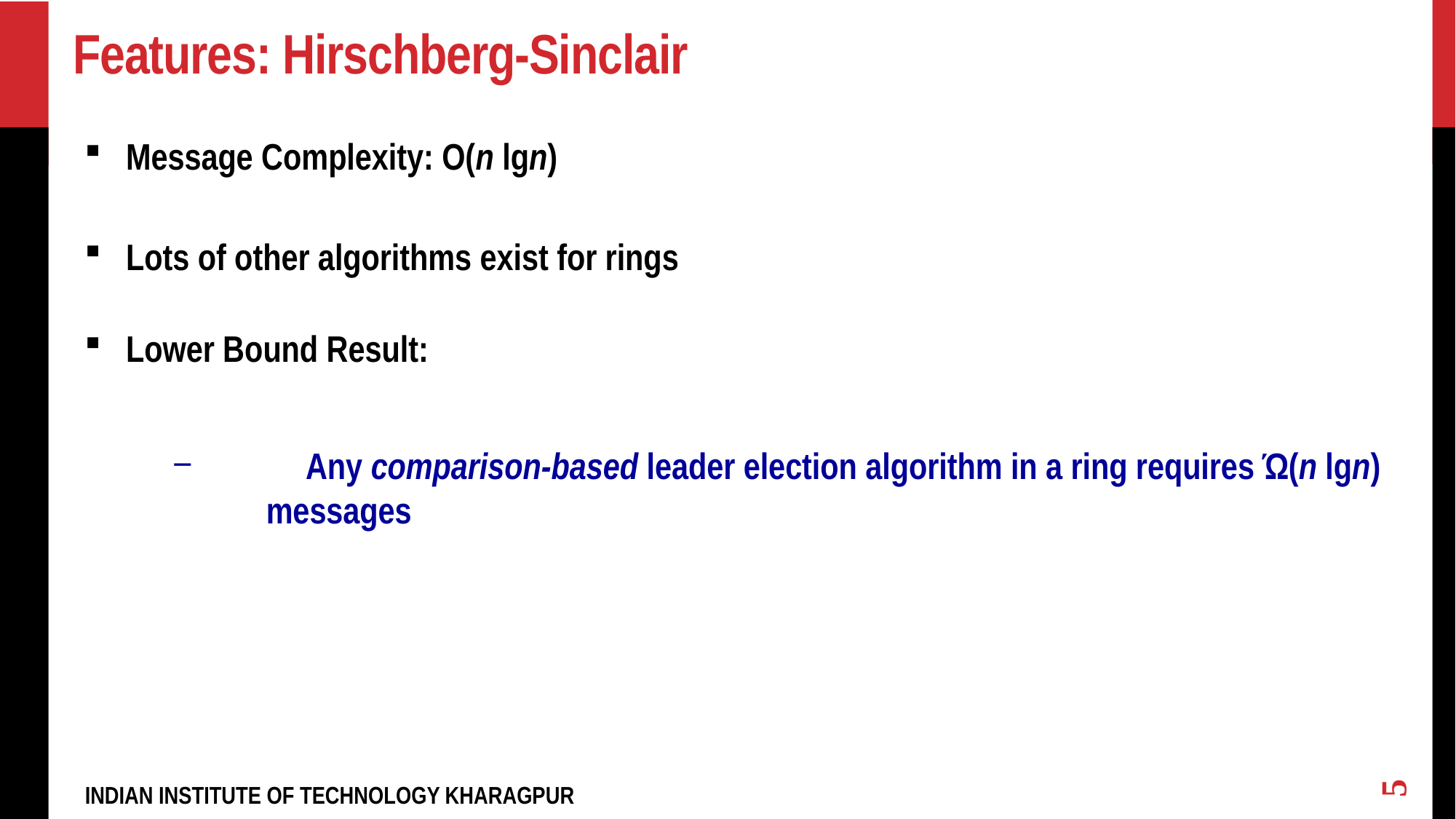

# Features: Hirschberg-Sinclair
Message Complexity: O(n lgn)

Lots of other algorithms exist for rings

Lower Bound Result:

 	Any comparison-based leader election algorithm in a ring requires Ώ(n lgn)
           messages

5
INDIAN INSTITUTE OF TECHNOLOGY KHARAGPUR